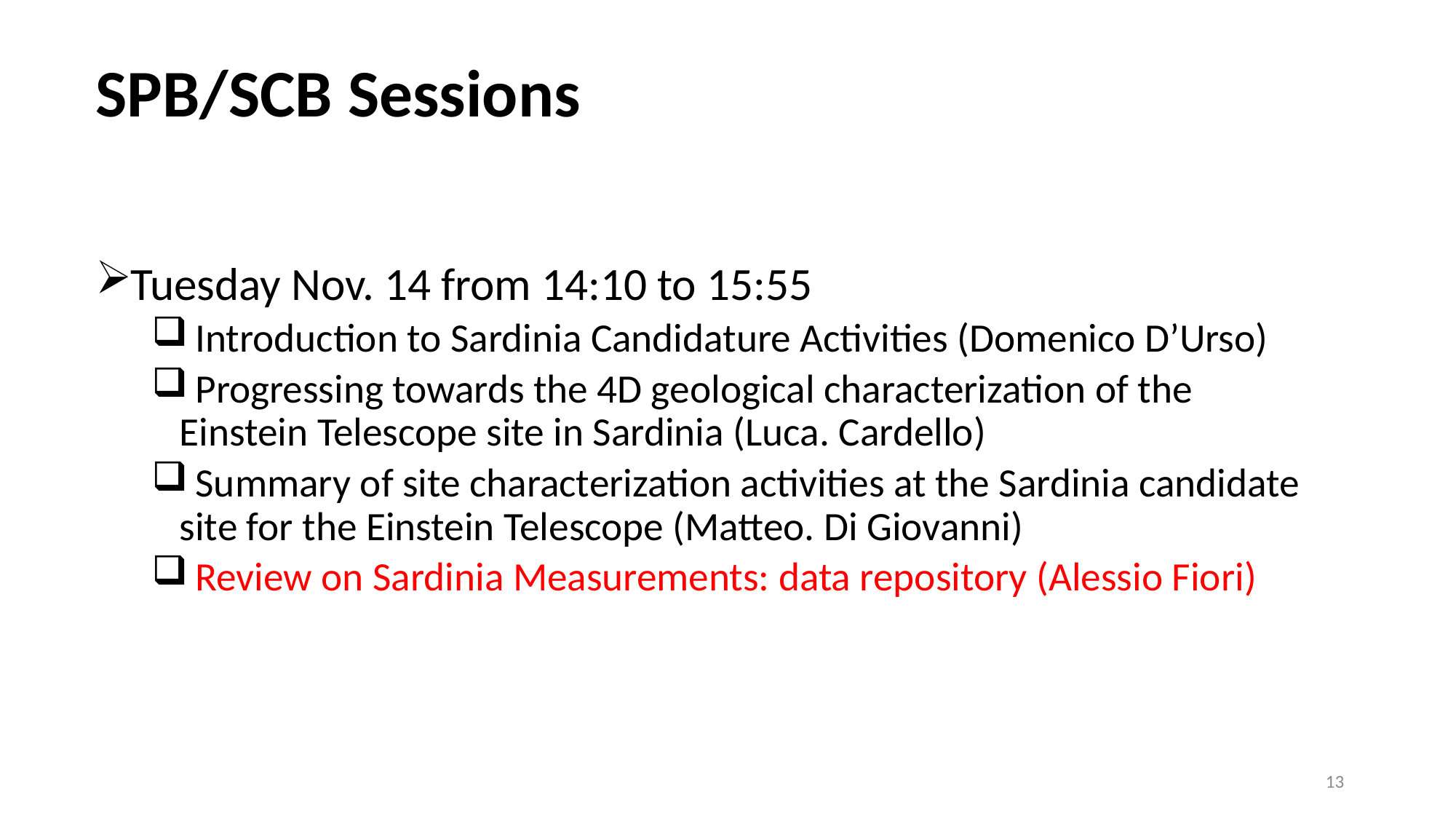

# SPB/SCB Sessions
Tuesday Nov. 14 from 14:10 to 15:55
 Introduction to Sardinia Candidature Activities (Domenico D’Urso)
 Progressing towards the 4D geological characterization of the Einstein Telescope site in Sardinia (Luca. Cardello)
 Summary of site characterization activities at the Sardinia candidate site for the Einstein Telescope (Matteo. Di Giovanni)
 Review on Sardinia Measurements: data repository (Alessio Fiori)

13